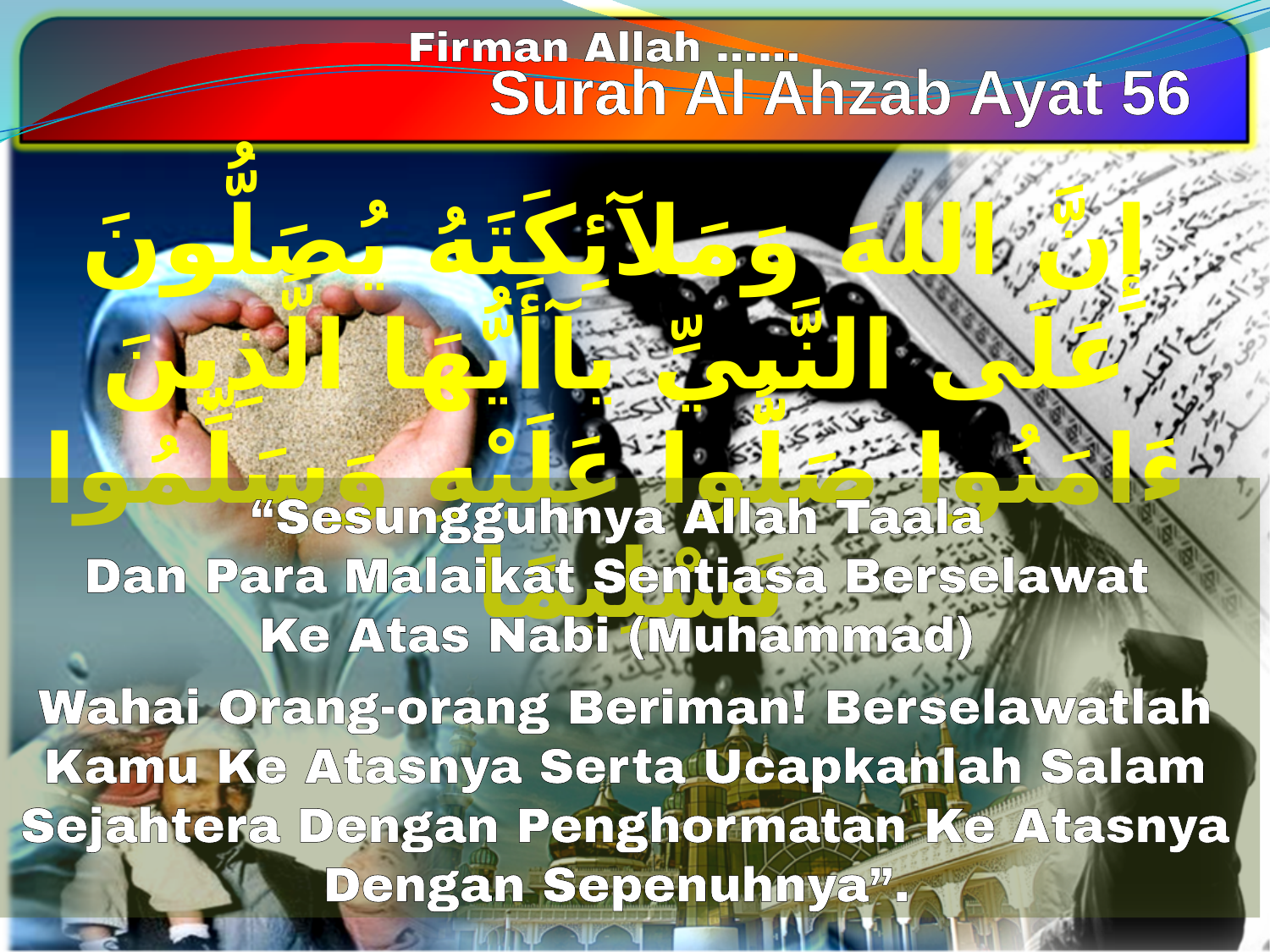

Firman Allah ……
Surah Al Ahzab Ayat 56
إِنَّ اللهَ وَمَلآئِكَتَهُ يُصَلُّونَ عَلَى النَّبِيِّ يآأَيُّهَا الَّذِينَ ءَامَنُوا صَلُّوا عَلَيْهِ وَسَلِّمُوا تَسْلِيمًا
“Sesungguhnya Allah Taala
Dan Para Malaikat Sentiasa Berselawat
Ke Atas Nabi (Muhammad)

Wahai Orang-orang Beriman! Berselawatlah Kamu Ke Atasnya Serta Ucapkanlah Salam Sejahtera Dengan Penghormatan Ke Atasnya Dengan Sepenuhnya”.